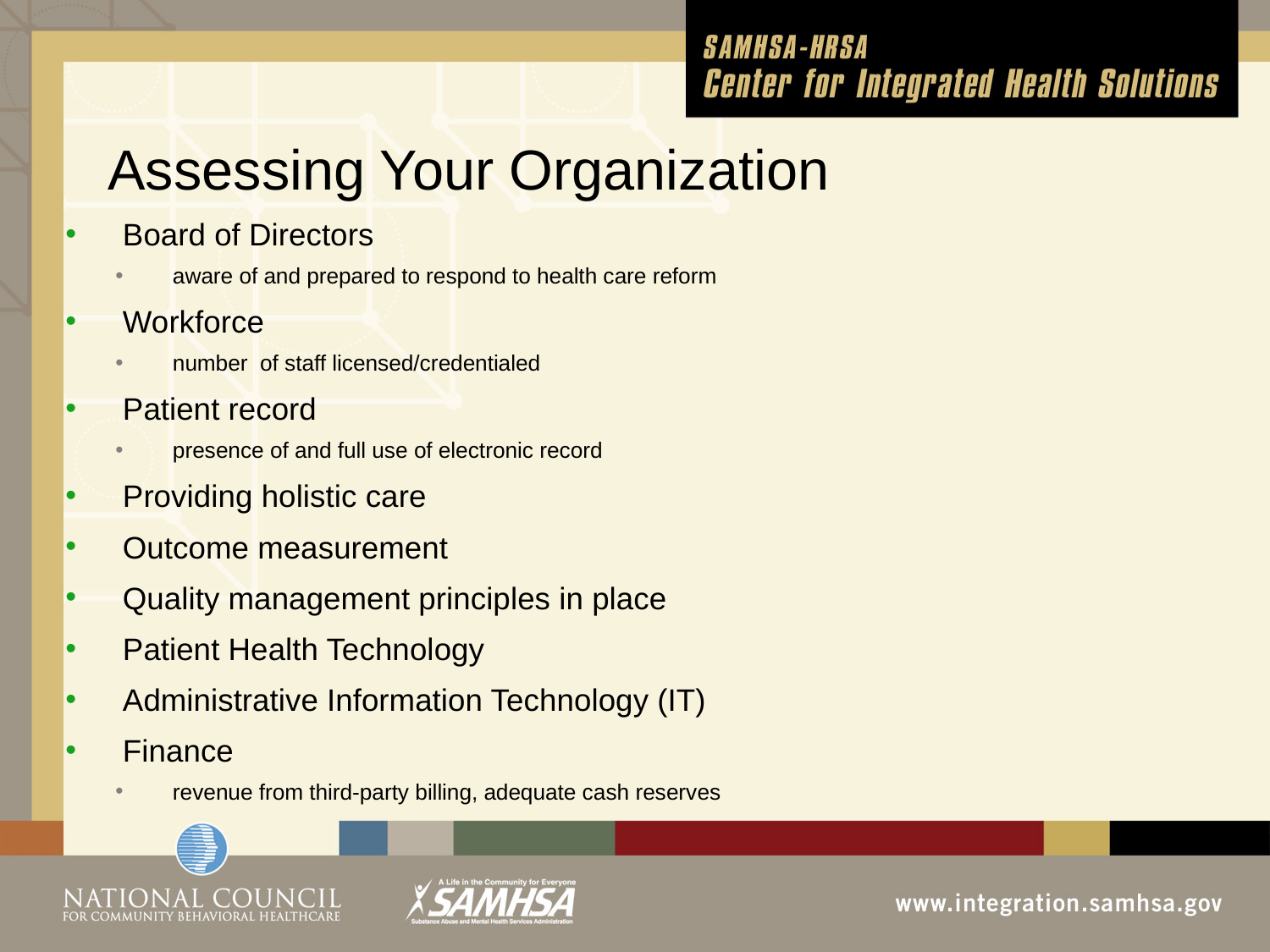

# Assessing Your Organization
Board of Directors
aware of and prepared to respond to health care reform
Workforce
number  of staff licensed/credentialed
Patient record
presence of and full use of electronic record
Providing holistic care
Outcome measurement
Quality management principles in place
Patient Health Technology
Administrative Information Technology (IT)
Finance
revenue from third-party billing, adequate cash reserves